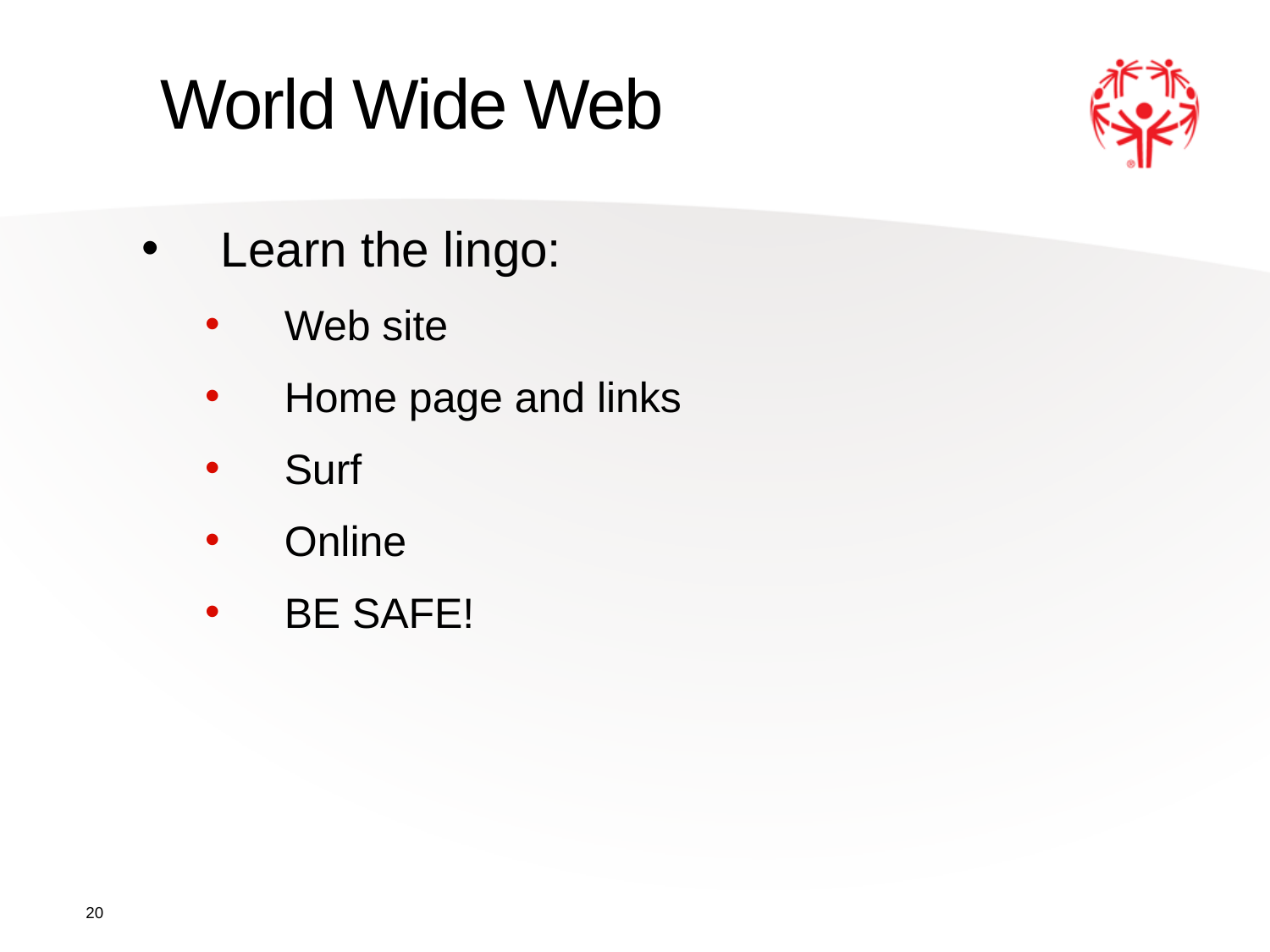

World Wide Web
Learn the lingo:
Web site
Home page and links
Surf
Online
BE SAFE!

20